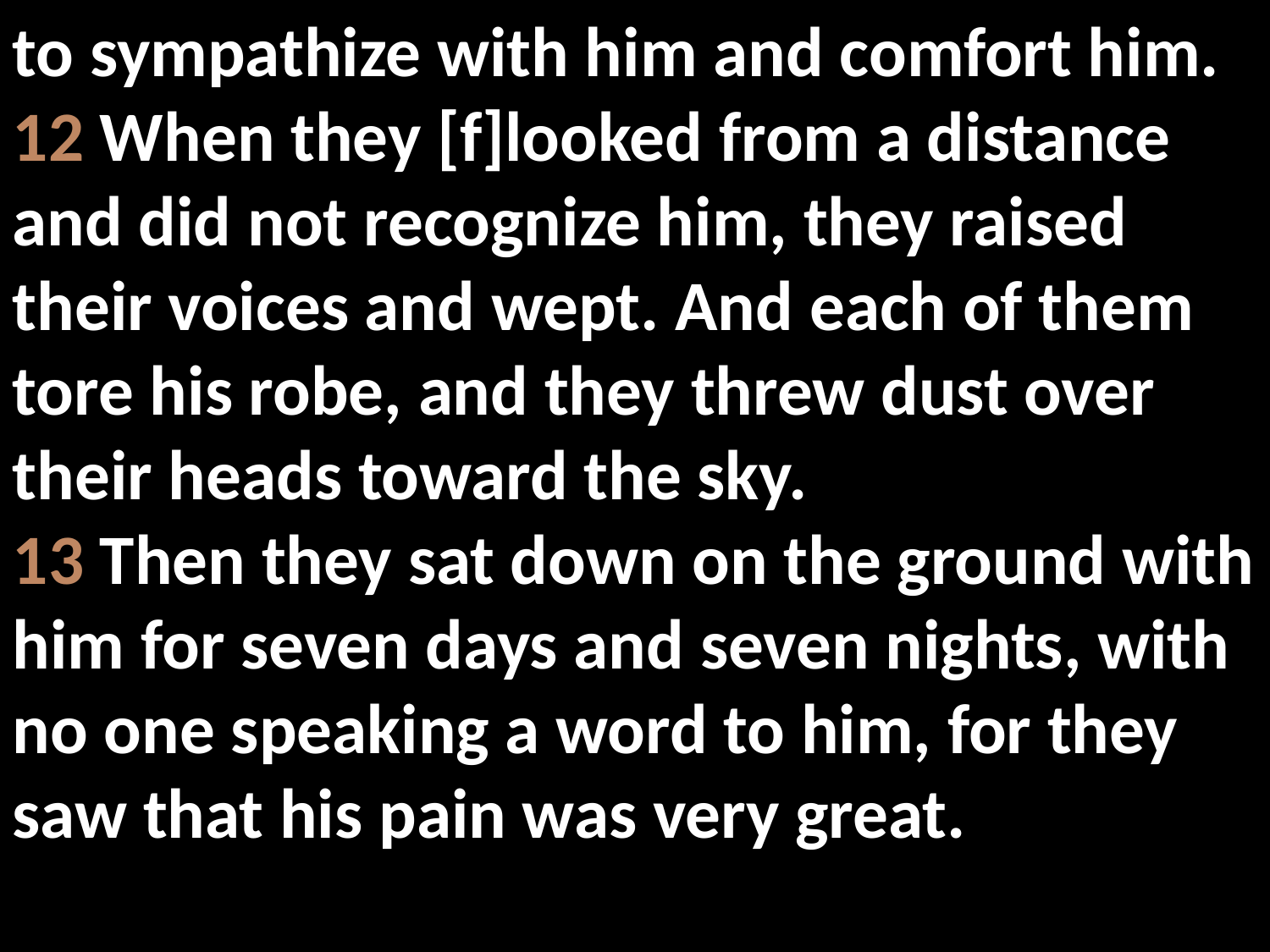

to sympathize with him and comfort him. 12 When they [f]looked from a distance and did not recognize him, they raised their voices and wept. And each of them tore his robe, and they threw dust over their heads toward the sky.
13 Then they sat down on the ground with him for seven days and seven nights, with no one speaking a word to him, for they saw that his pain was very great.